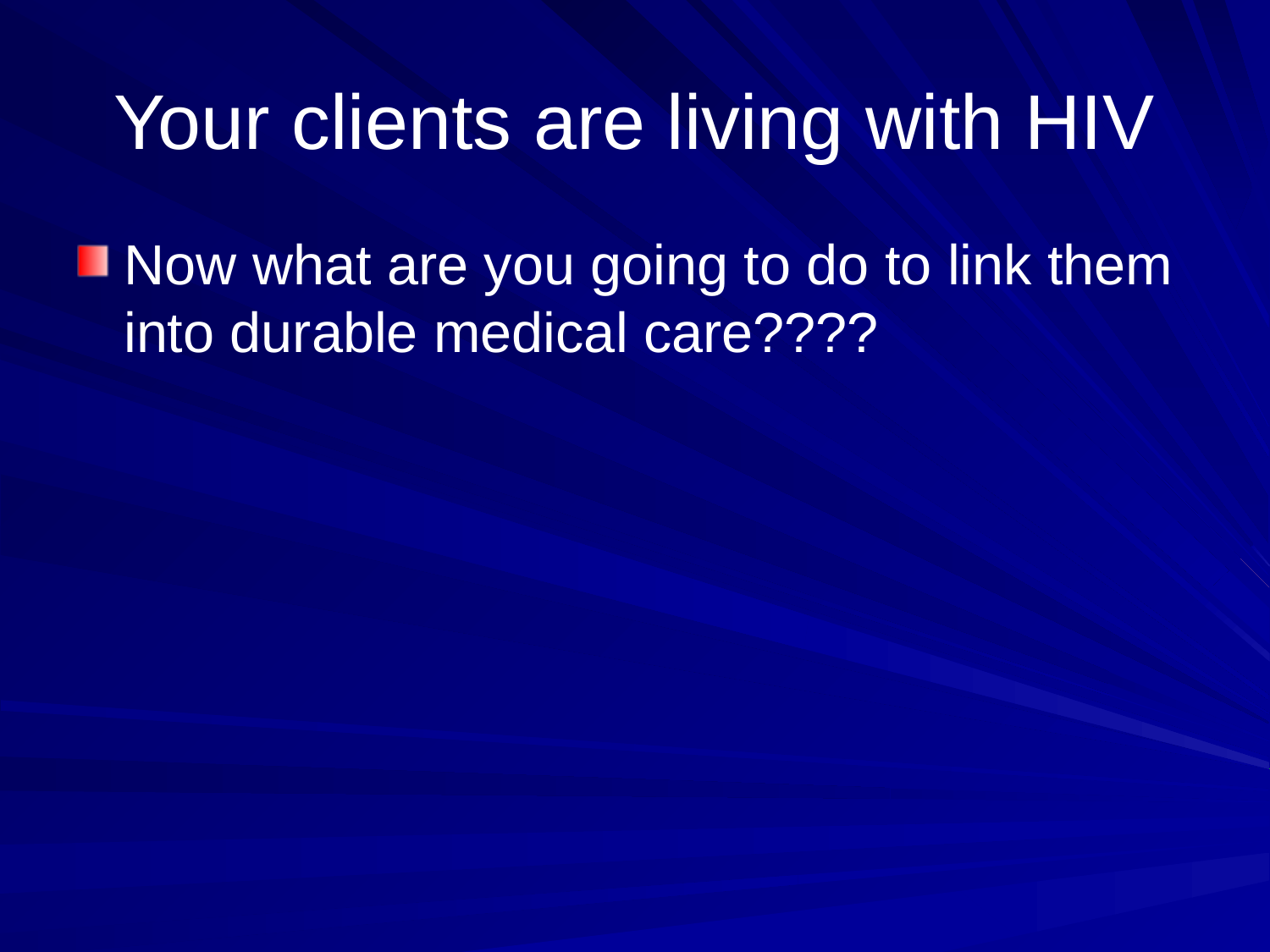

# Your clients are living with HIV
Now what are you going to do to link them into durable medical care????